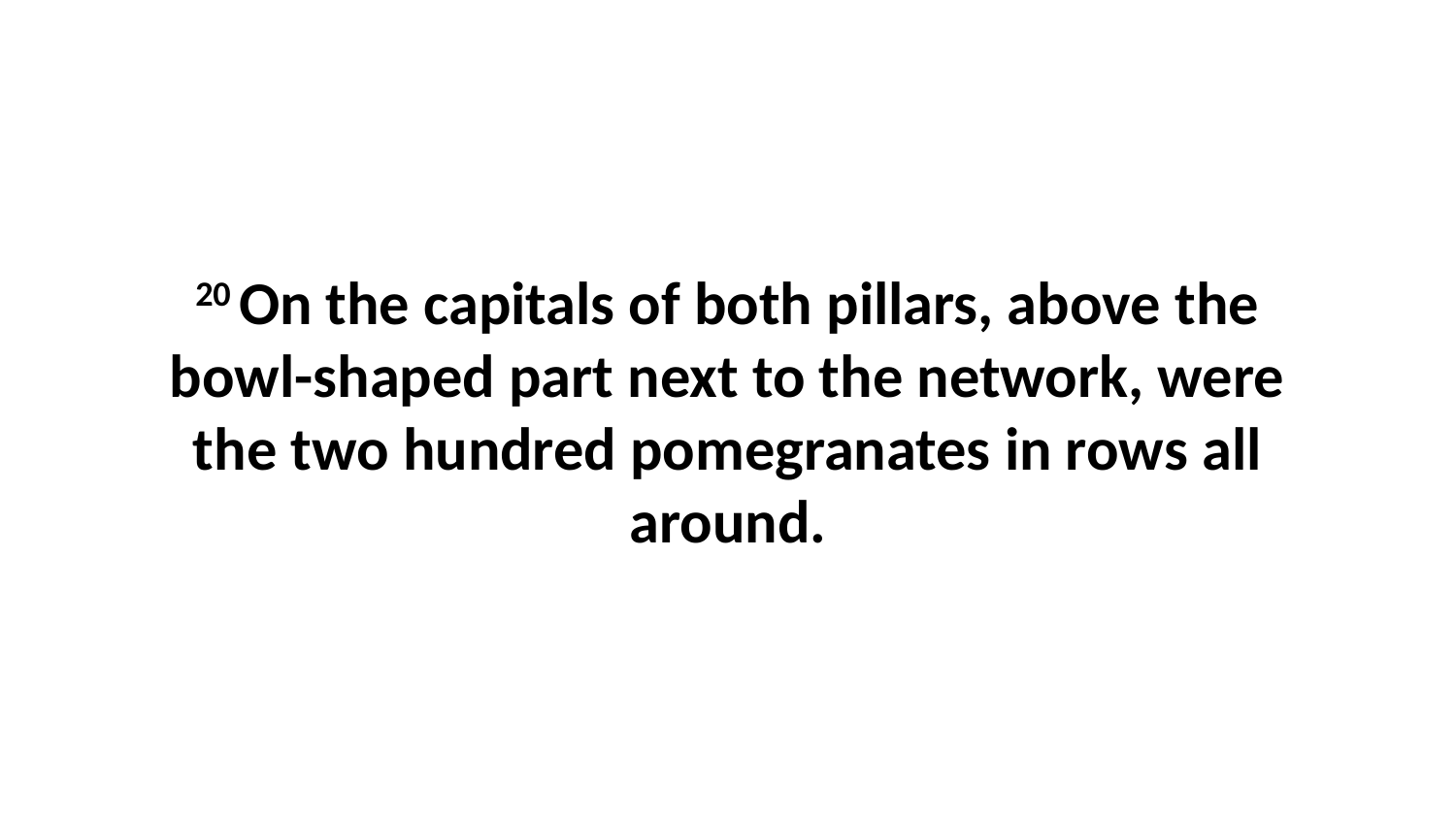

20 On the capitals of both pillars, above the bowl-shaped part next to the network, were the two hundred pomegranates in rows all around.